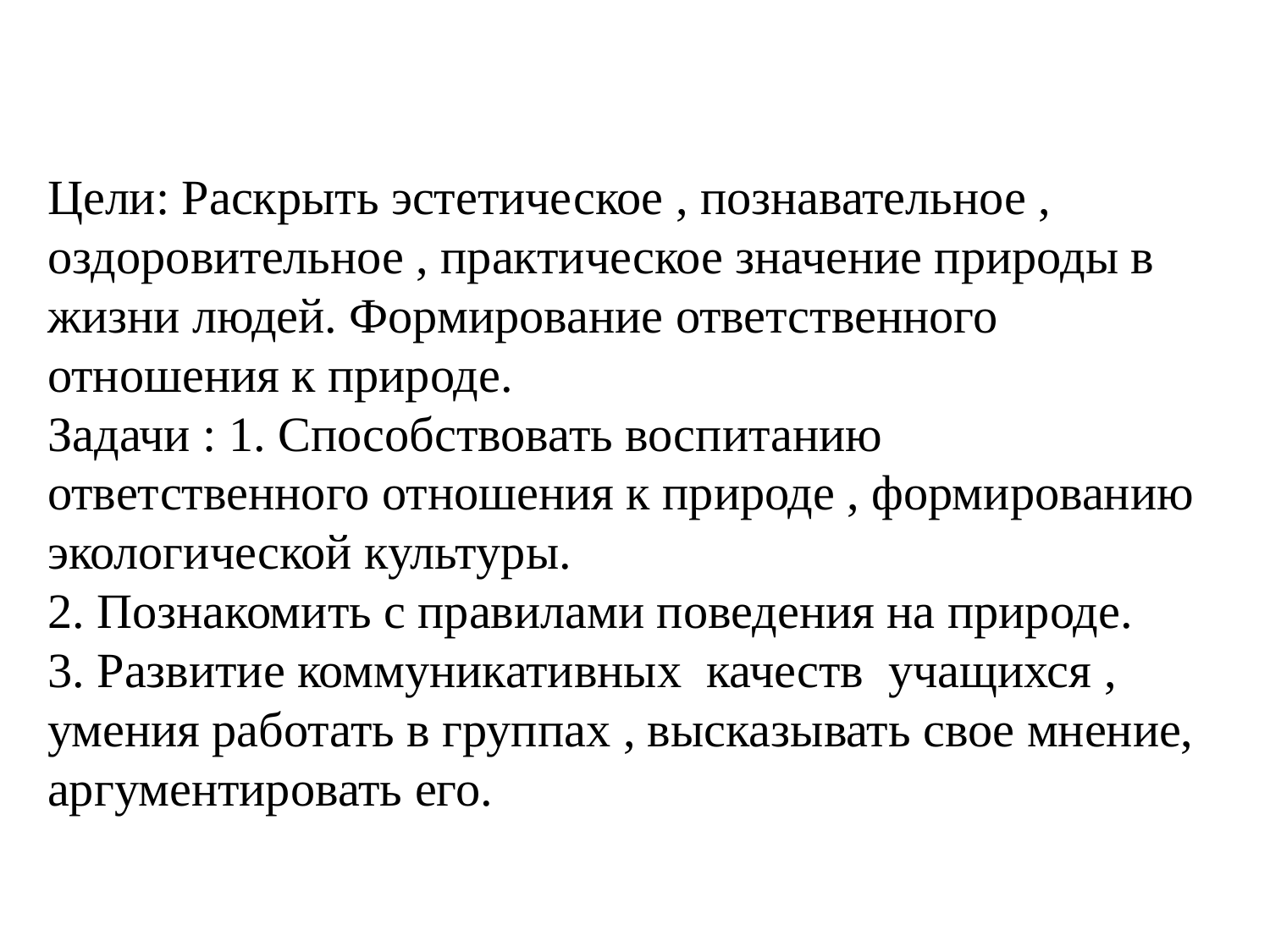

# Цели: Раскрыть эстетическое , познавательное , оздоровительное , практическое значение природы в жизни людей. Формирование ответственного отношения к природе. Задачи : 1. Способствовать воспитанию ответственного отношения к природе , формированию экологической культуры. 2. Познакомить с правилами поведения на природе. 3. Развитие коммуникативных  качеств  учащихся , умения работать в группах , высказывать свое мнение, аргументировать его.